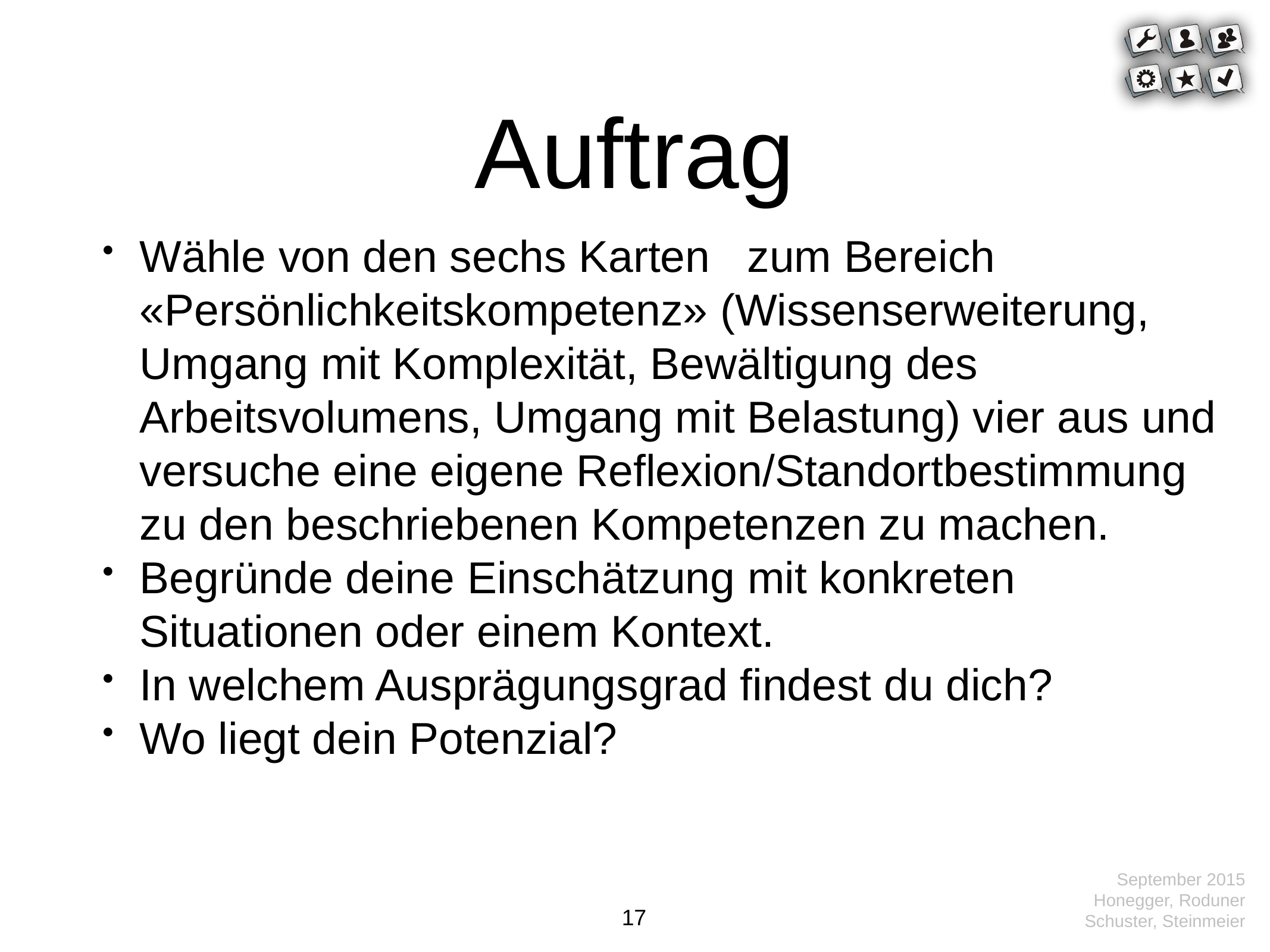

# Auftrag
Wähle von den sechs Karten   zum Bereich «Persönlichkeitskompetenz» (Wissenserweiterung, Umgang mit Komplexität, Bewältigung des Arbeitsvolumens, Umgang mit Belastung) vier aus und versuche eine eigene Reflexion/Standortbestimmung zu den beschriebenen Kompetenzen zu machen.
Begründe deine Einschätzung mit konkreten Situationen oder einem Kontext.
In welchem Ausprägungsgrad findest du dich?
Wo liegt dein Potenzial?
 September 2015
Honegger, Roduner
Schuster, Steinmeier
17